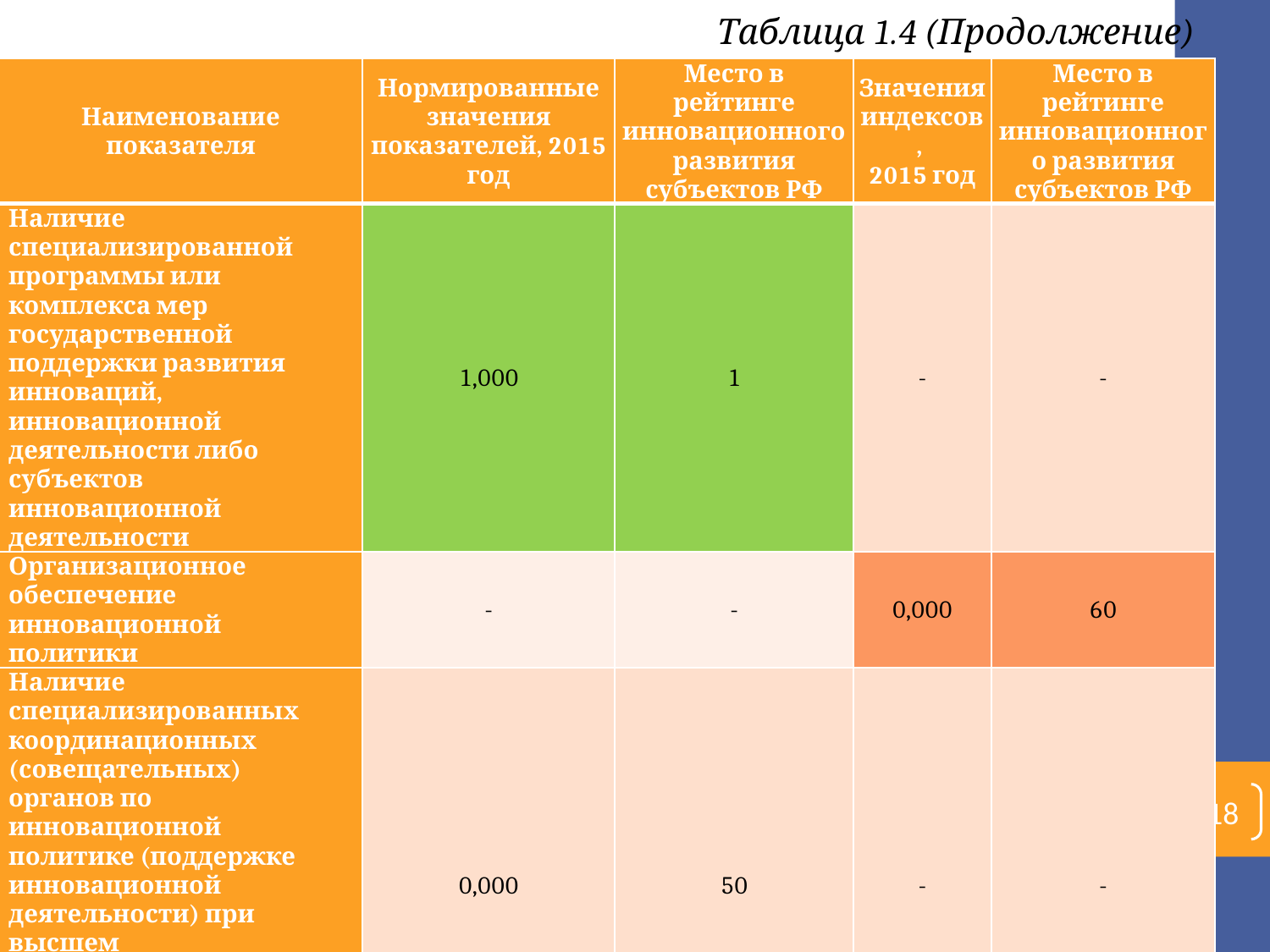

Таблица 1.4 (Продолжение)
| Наименование показателя | Нормированные значения показателей, 2015 год | Место в рейтинге инновационного развития субъектов РФ | Значения индексов, 2015 год | Место в рейтинге инновационного развития субъектов РФ |
| --- | --- | --- | --- | --- |
| Наличие специализированной программы или комплекса мер государственной поддержки развития инноваций, инновационной деятельности либо субъектов инновационной деятельности | 1,000 | 1 | - | - |
| Организационное обеспечение инновационной политики | - | - | 0,000 | 60 |
| Наличие специализированных координационных (совещательных) органов по инновационной политике (поддержке инновационной деятельности) при высшем должностном лице или высшем исполнительном органе государственной власти субъекта Российской Федерации | 0,000 | 50 | - | - |
18